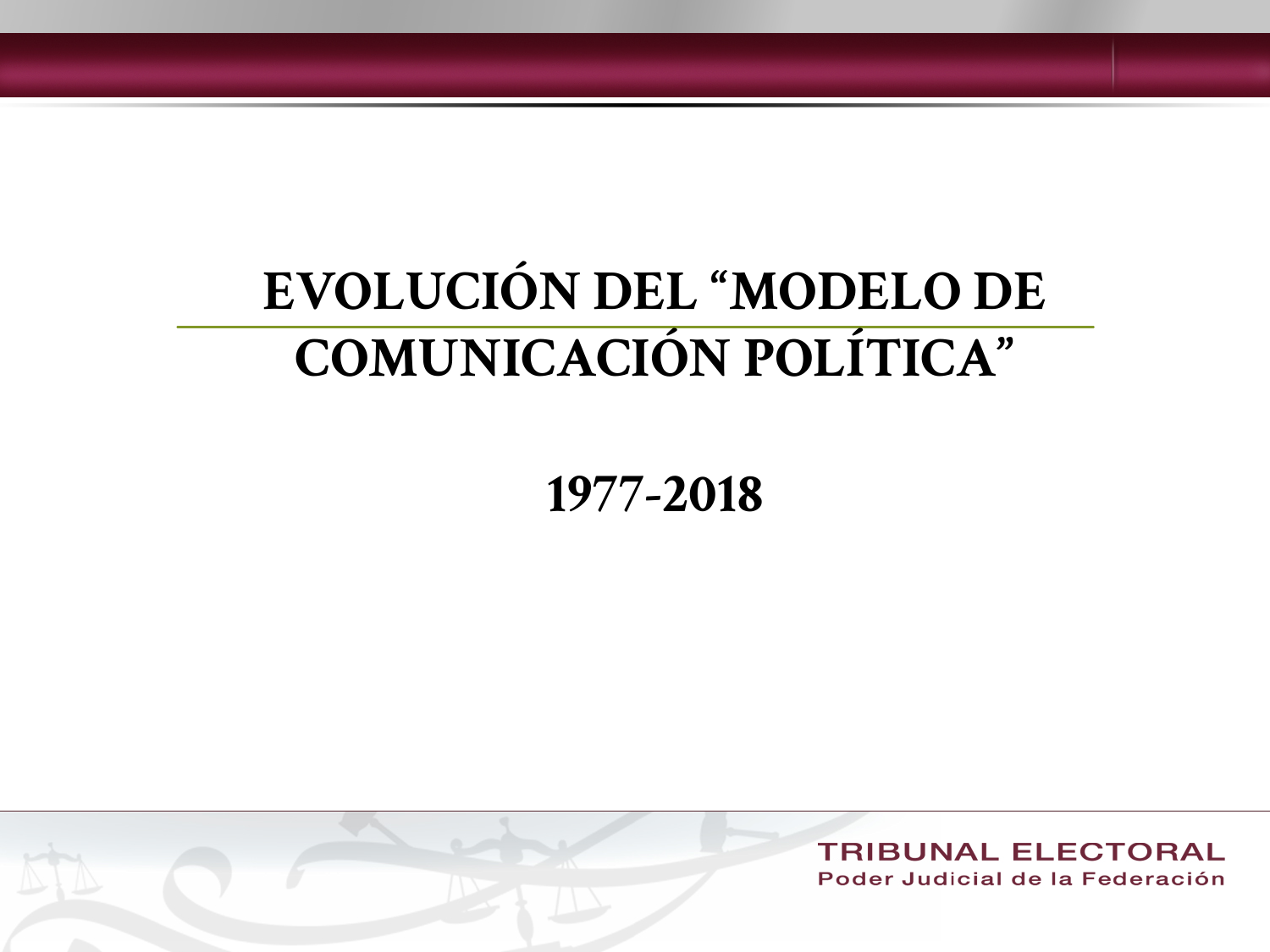

EVOLUCIÓN DEL “MODELO DE COMUNICACIÓN POLÍTICA”

1977-2018